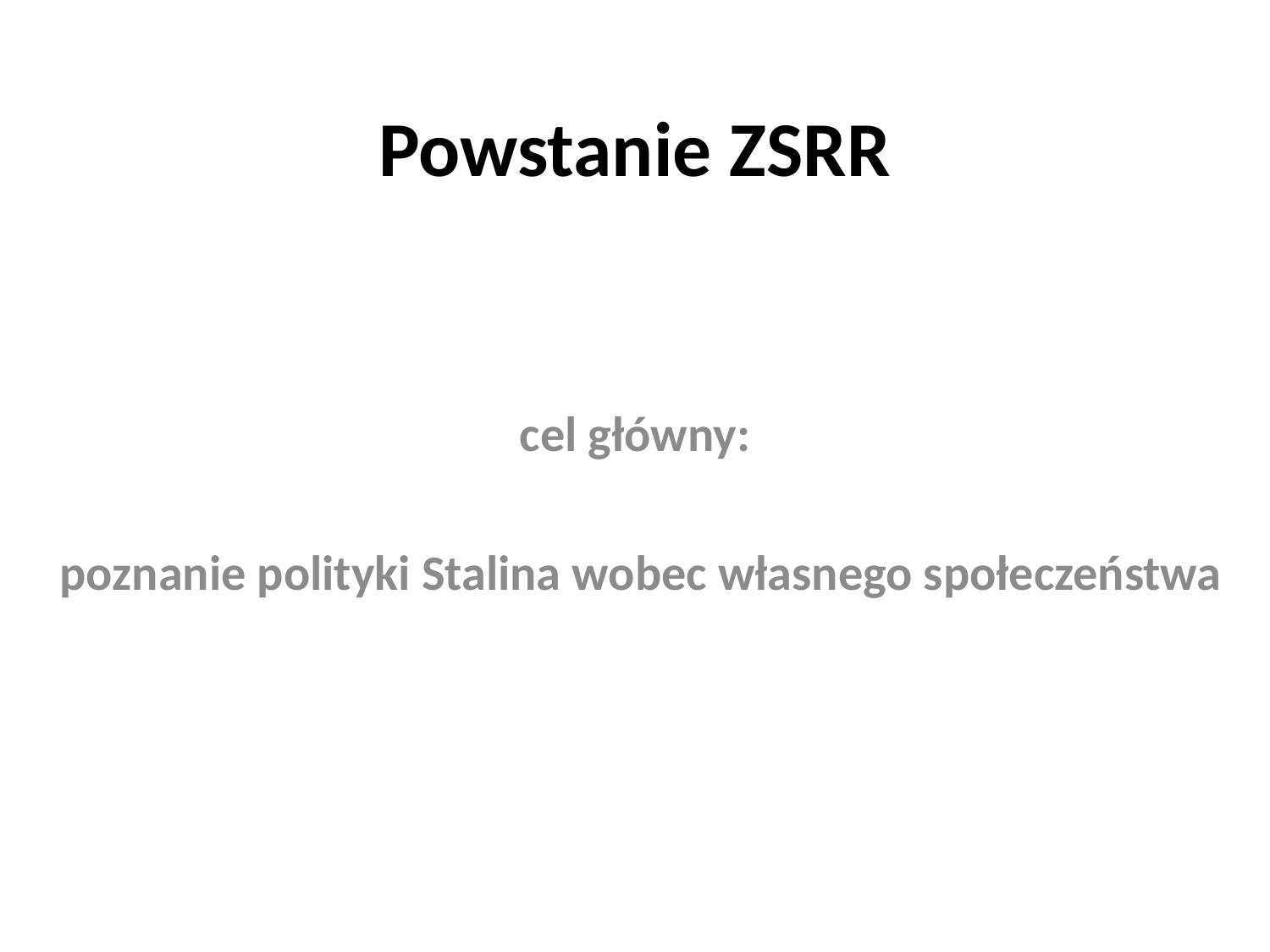

# Powstanie ZSRR
cel główny:

 poznanie polityki Stalina wobec własnego społeczeństwa